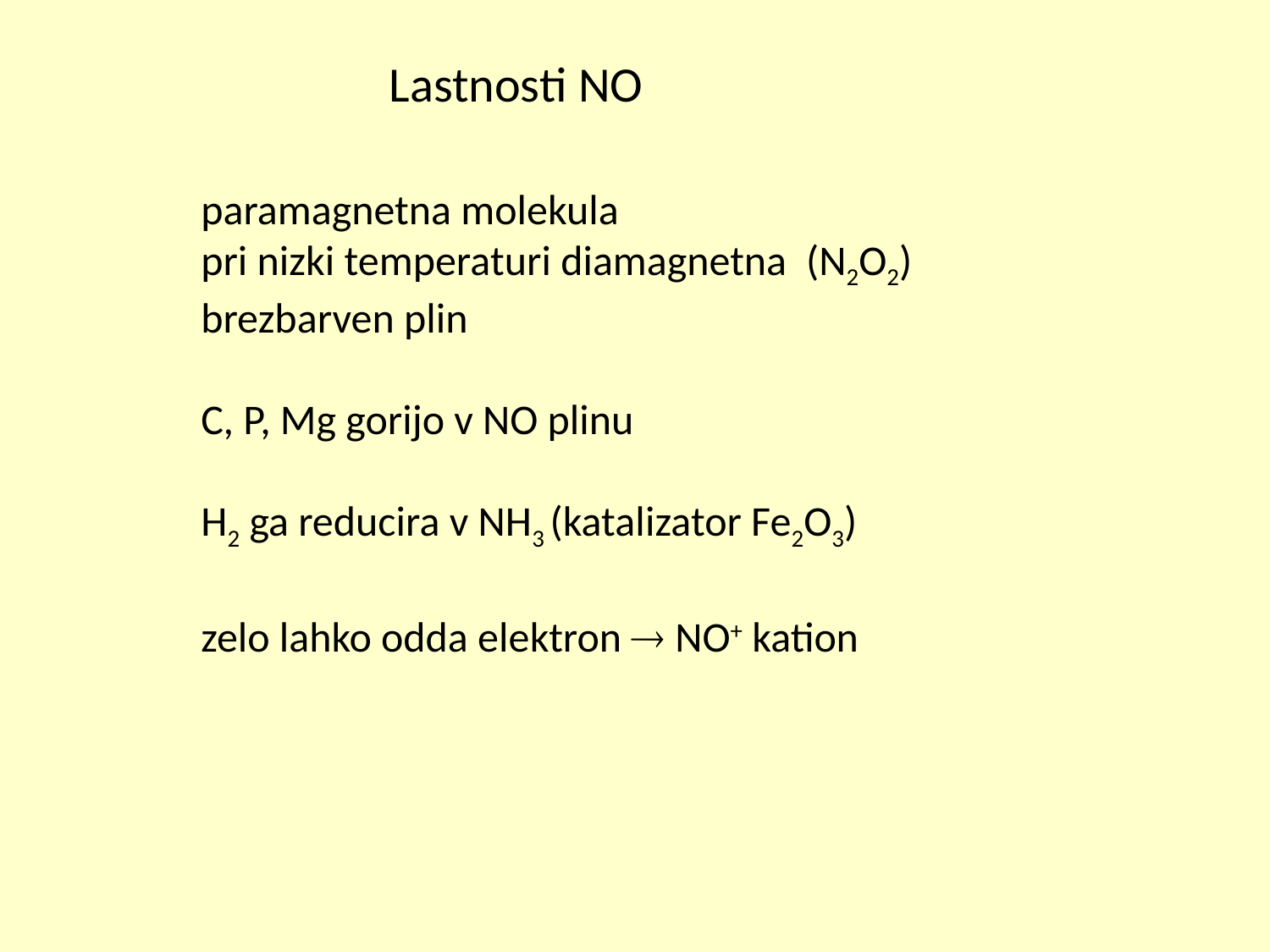

Lastnosti NO
paramagnetna molekula
pri nizki temperaturi diamagnetna  (N2O2)
brezbarven plin

C, P, Mg gorijo v NO plinu

H2 ga reducira v NH3 (katalizator Fe2O3)

zelo lahko odda elektron → NO+ kation